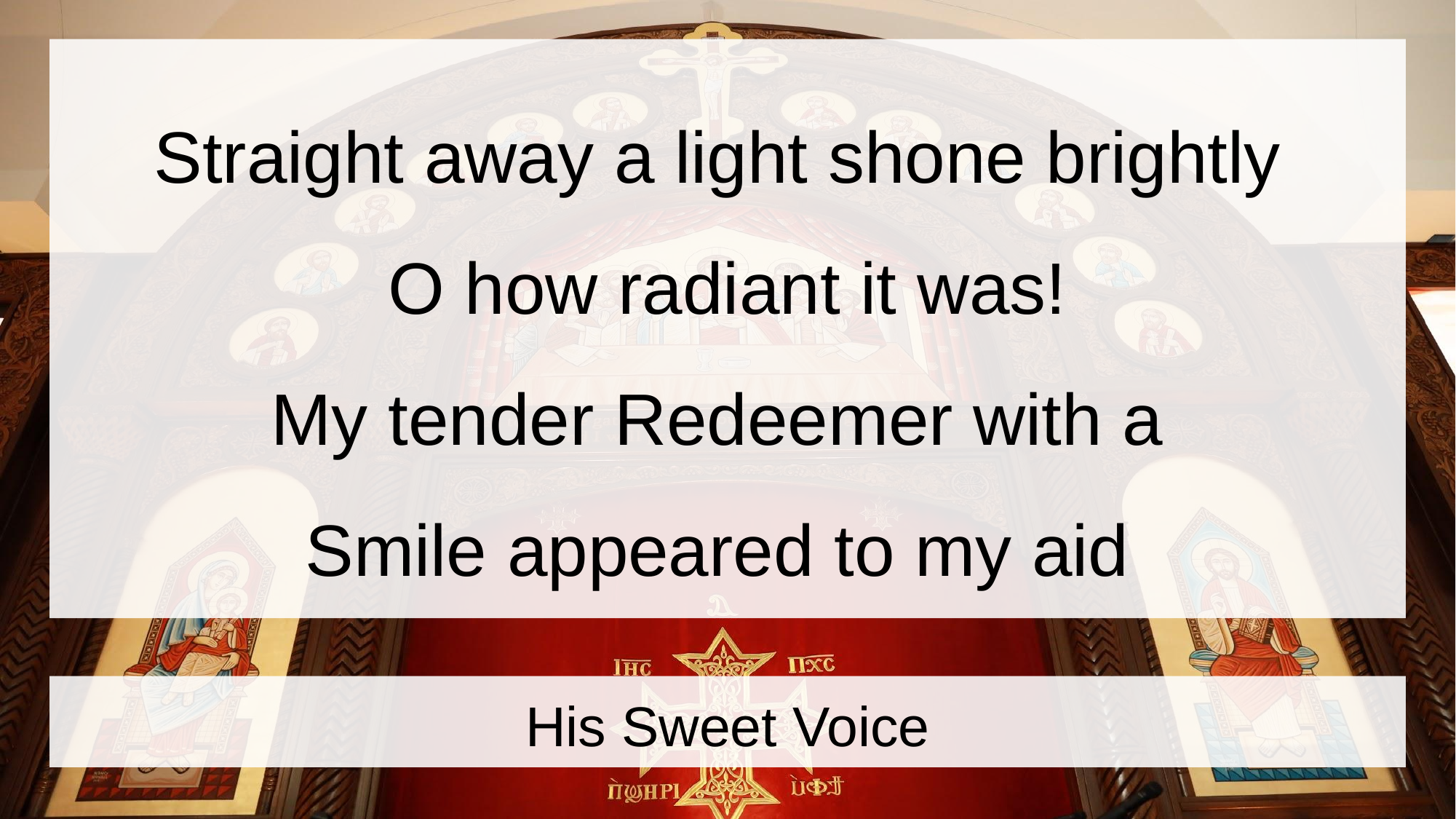

Straight away a light shone brightly
O how radiant it was!
My tender Redeemer with a
Smile appeared to my aid
# His Sweet Voice